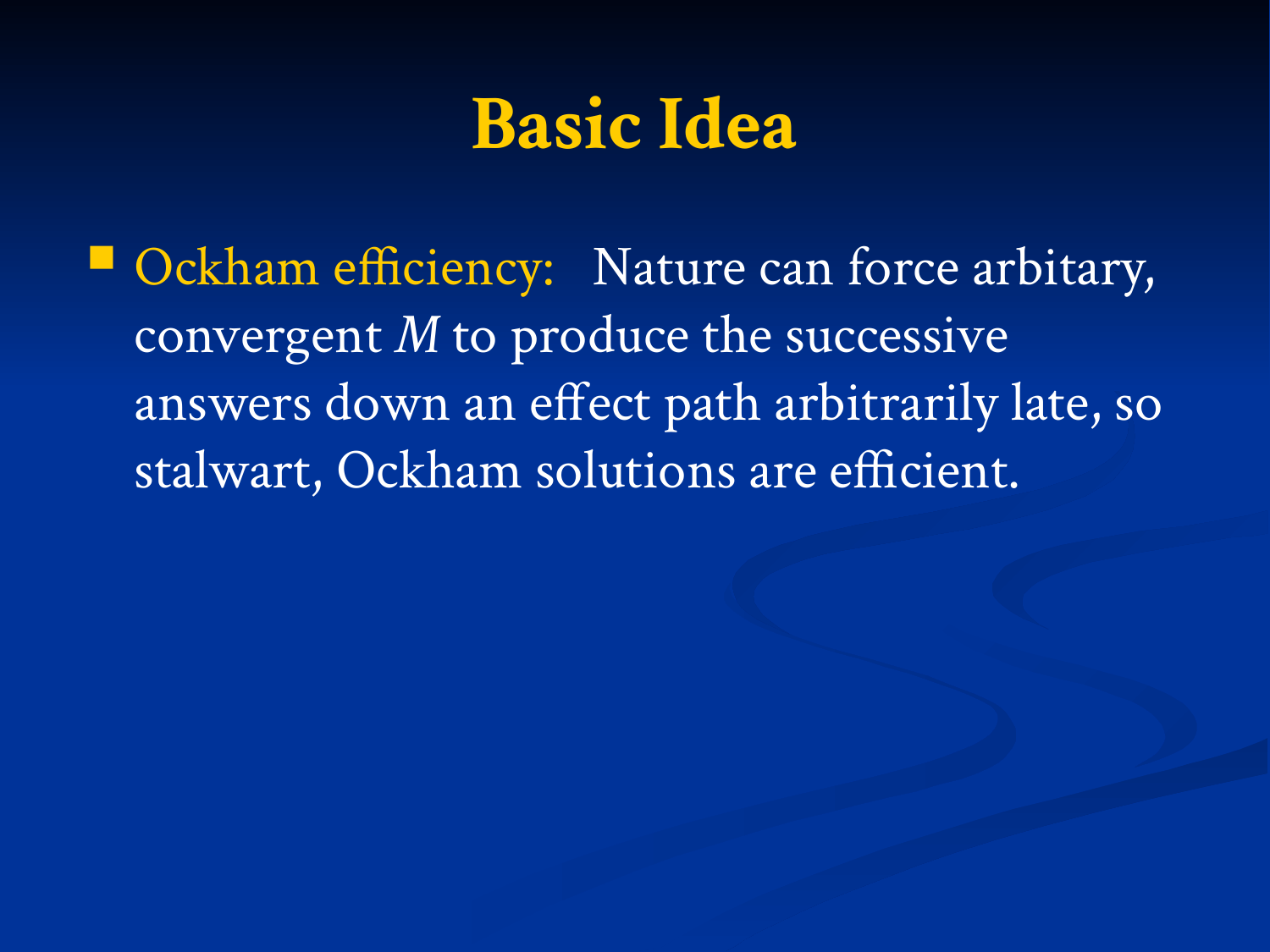

# Basic Idea
Ockham efficiency:   Nature can force arbitary, convergent M to produce the successive answers down an effect path arbitrarily late, so stalwart, Ockham solutions are efficient.